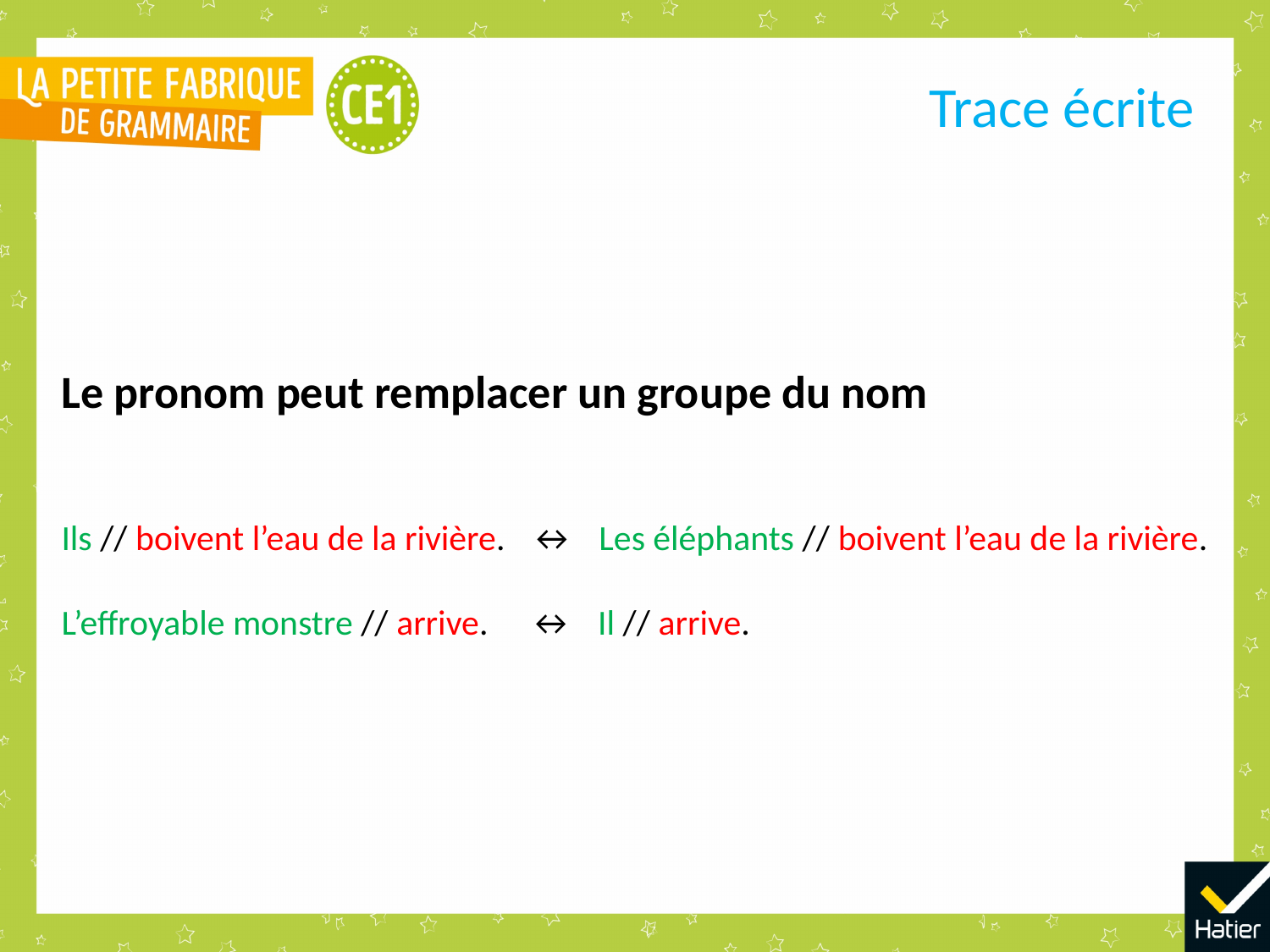

Trace écrite
Le pronom peut remplacer un groupe du nom

Ils // boivent l’eau de la rivière.   ↔   Les éléphants // boivent l’eau de la rivière.

L’effroyable monstre // arrive.     ↔   Il // arrive.